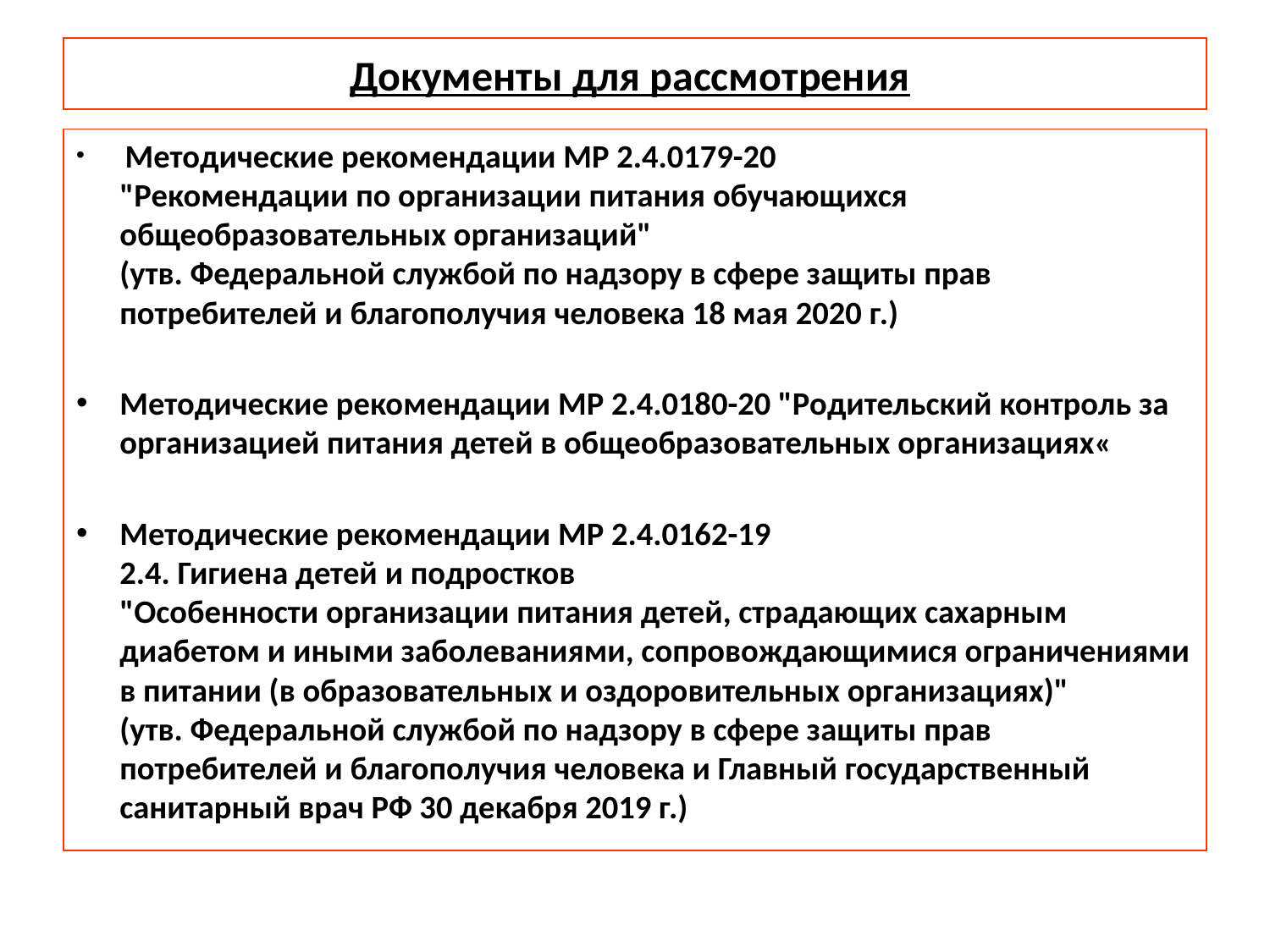

# Документы для рассмотрения
 Методические рекомендации MP 2.4.0179-20
"Рекомендации по организации питания обучающихся общеобразовательных организаций"
(утв. Федеральной службой по надзору в сфере защиты прав потребителей и благополучия человека 18 мая 2020 г.)

Методические рекомендации МР 2.4.0180-20 "Родительский контроль за организацией питания детей в общеобразовательных организациях«

Методические рекомендации МР 2.4.0162-19
2.4. Гигиена детей и подростков
"Особенности организации питания детей, страдающих сахарным диабетом и иными заболеваниями, сопровождающимися ограничениями в питании (в образовательных и оздоровительных организациях)"
(утв. Федеральной службой по надзору в сфере защиты прав потребителей и благополучия человека и Главный государственный санитарный врач РФ 30 декабря 2019 г.)